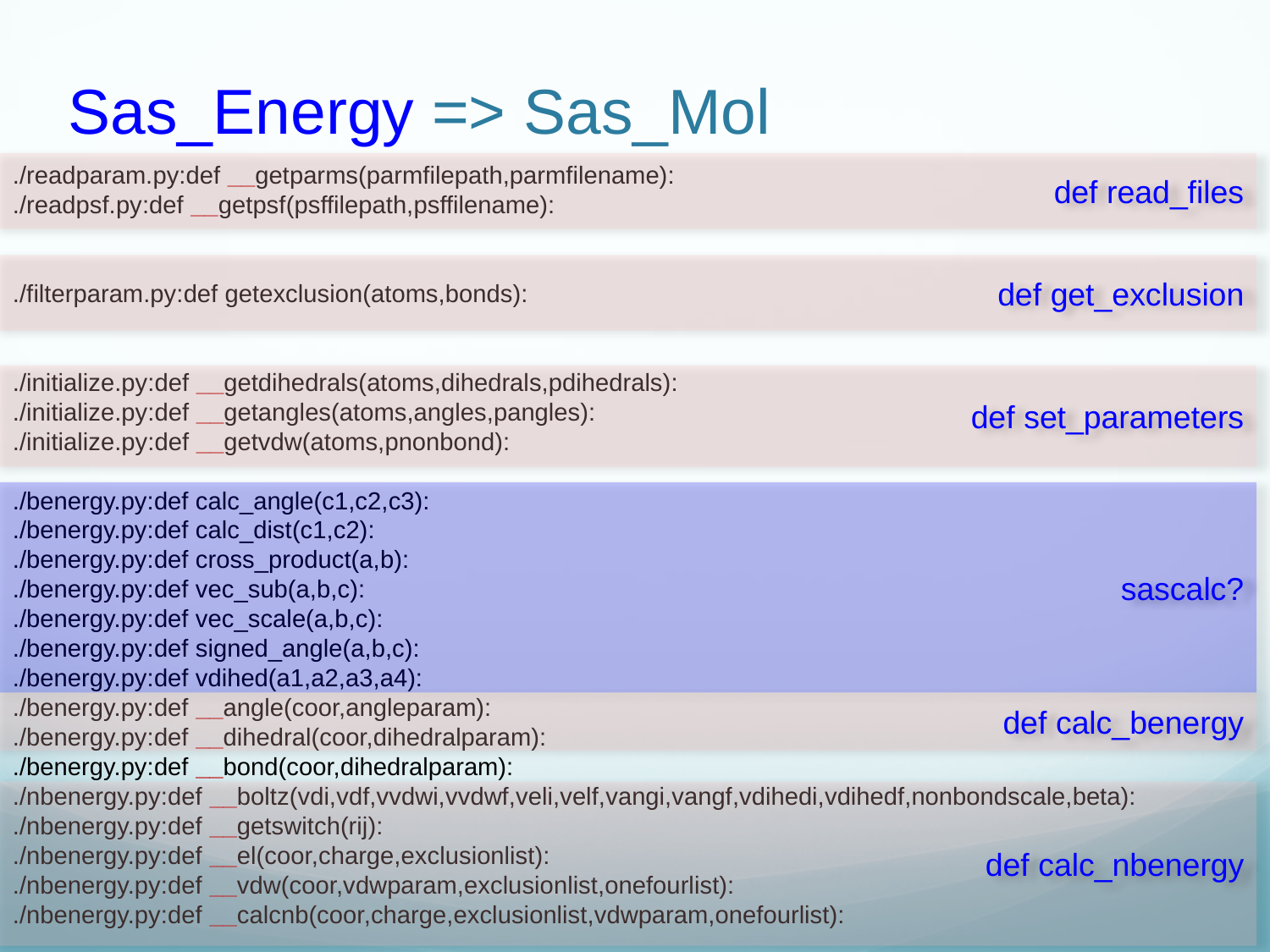

# Sas_Energy => Sas_Mol
./readparam.py:def __getparms(parmfilepath,parmfilename):
./readpsf.py:def __getpsf(psffilepath,psffilename):

./filterparam.py:def getexclusion(atoms,bonds):

./initialize.py:def __getdihedrals(atoms,dihedrals,pdihedrals):
./initialize.py:def __getangles(atoms,angles,pangles):
./initialize.py:def __getvdw(atoms,pnonbond):

./benergy.py:def calc_angle(c1,c2,c3):
./benergy.py:def calc_dist(c1,c2):
./benergy.py:def cross_product(a,b):
./benergy.py:def vec_sub(a,b,c):
./benergy.py:def vec_scale(a,b,c):
./benergy.py:def signed_angle(a,b,c):
./benergy.py:def vdihed(a1,a2,a3,a4):
./benergy.py:def __angle(coor,angleparam):
./benergy.py:def __dihedral(coor,dihedralparam):
./benergy.py:def __bond(coor,dihedralparam):
./nbenergy.py:def __boltz(vdi,vdf,vvdwi,vvdwf,veli,velf,vangi,vangf,vdihedi,vdihedf,nonbondscale,beta):
./nbenergy.py:def __getswitch(rij):
./nbenergy.py:def __el(coor,charge,exclusionlist):
./nbenergy.py:def __vdw(coor,vdwparam,exclusionlist,onefourlist):
./nbenergy.py:def __calcnb(coor,charge,exclusionlist,vdwparam,onefourlist):

def read_files
def get_exclusion
def set_parameters
sascalc?
def calc_benergy
def calc_nbenergy